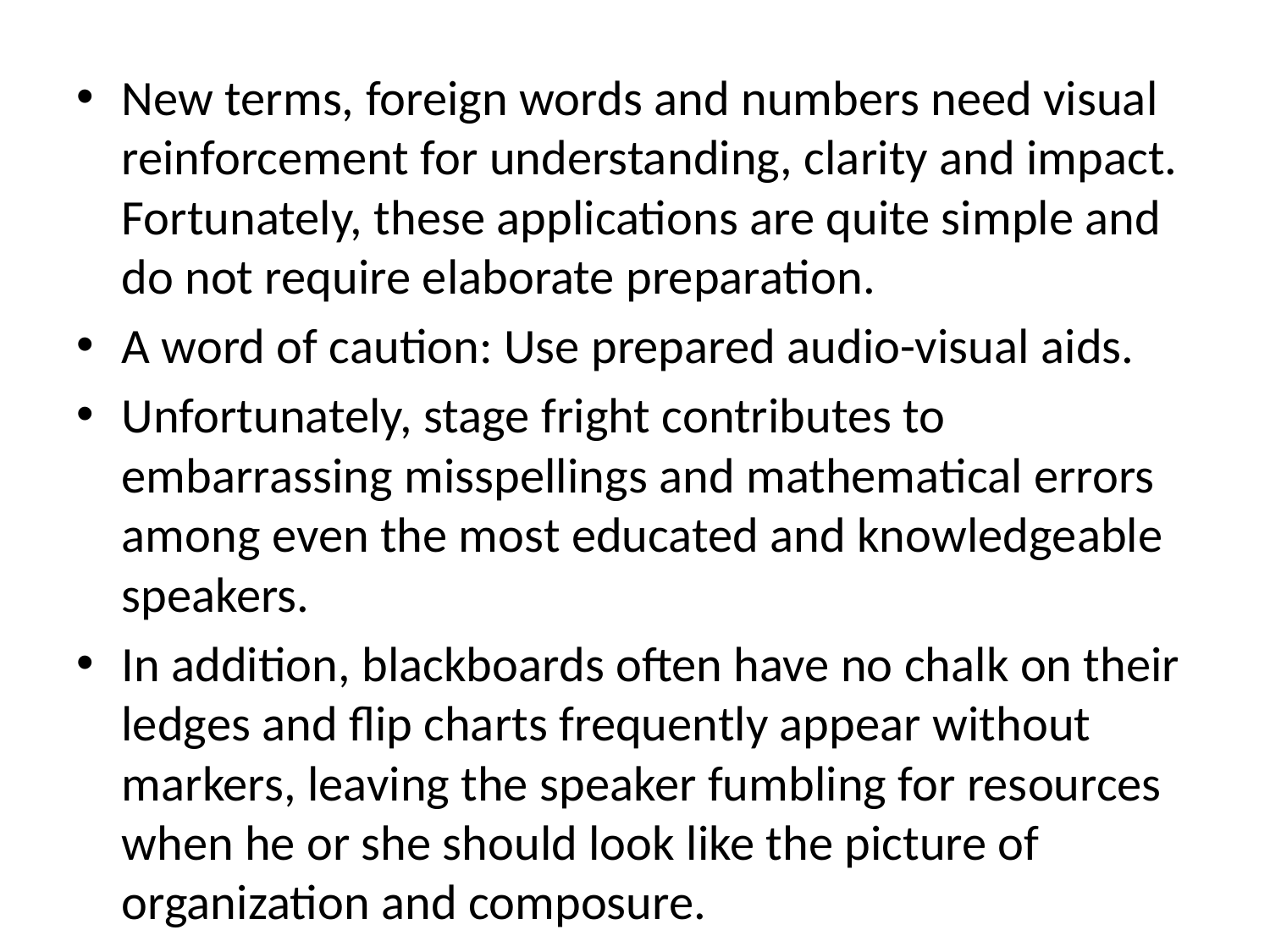

New terms, foreign words and numbers need visual reinforcement for understanding, clarity and impact. Fortunately, these applications are quite simple and do not require elaborate preparation.
A word of caution: Use prepared audio-visual aids.
Unfortunately, stage fright contributes to embarrassing misspellings and mathematical errors among even the most educated and knowledgeable speakers.
In addition, blackboards often have no chalk on their ledges and flip charts frequently appear without markers, leaving the speaker fumbling for resources when he or she should look like the picture of organization and composure.